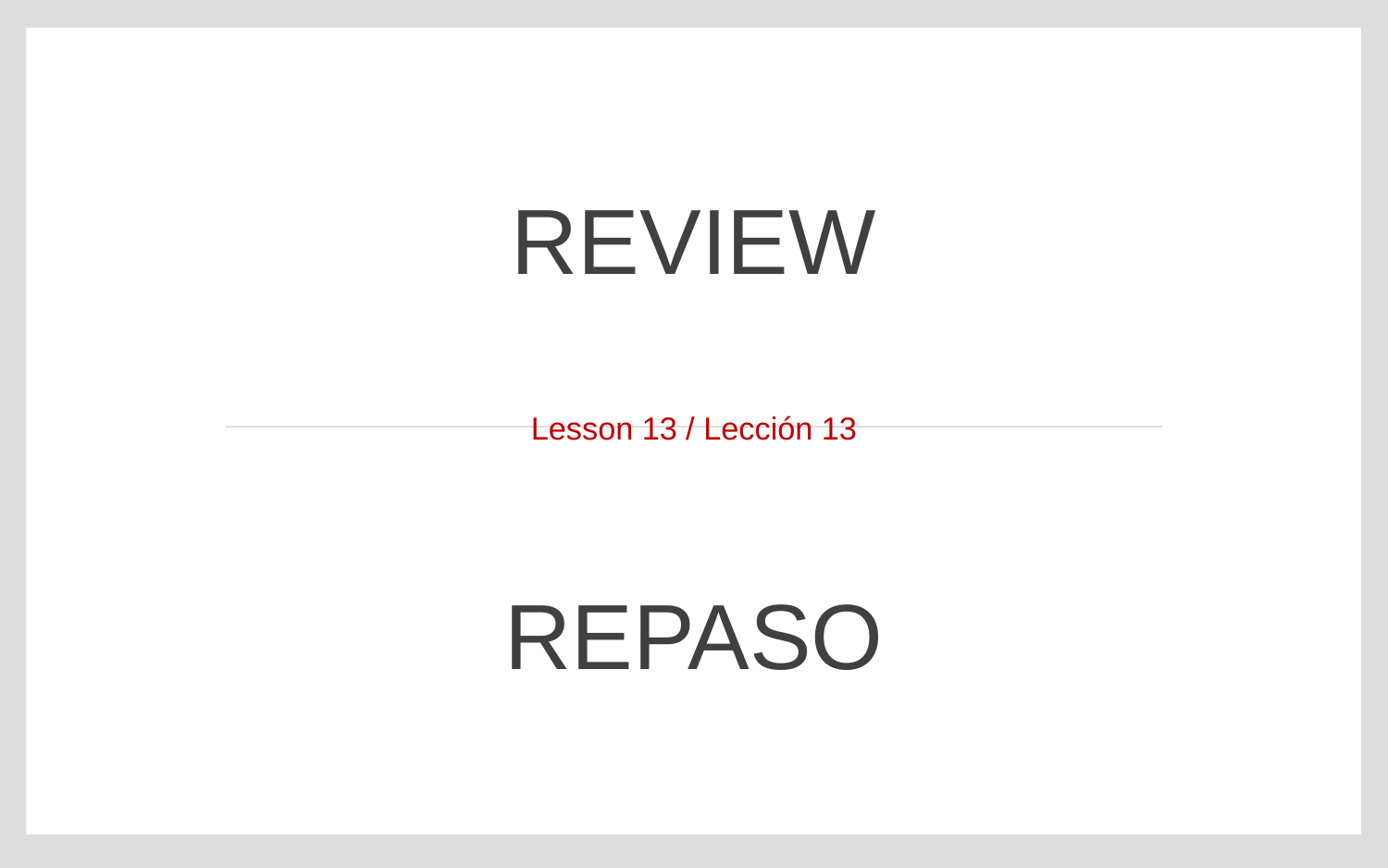

# Review
Lesson 13 / Lección 13
Repaso